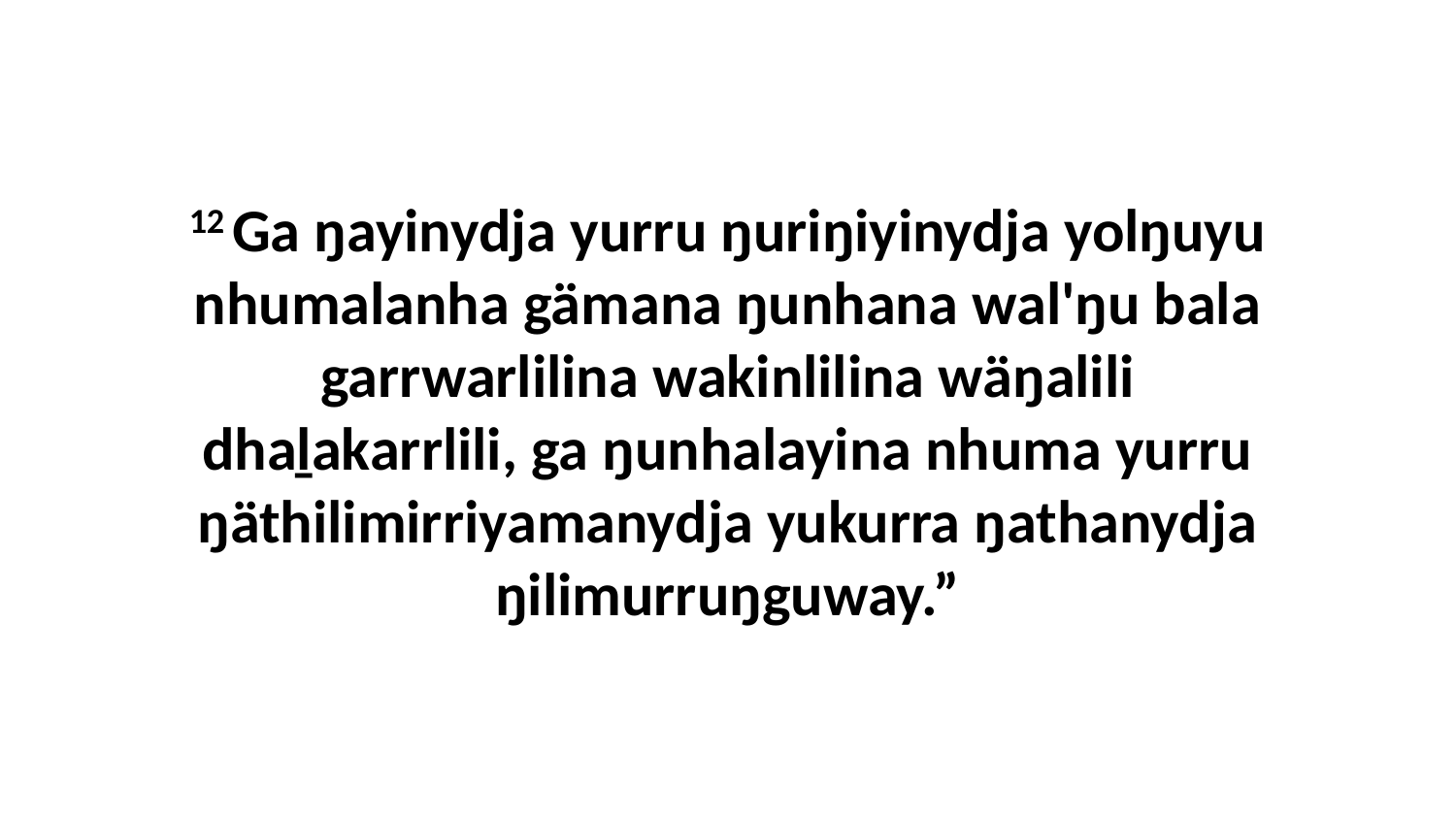

12 Ga ŋayinydja yurru ŋuriŋiyinydja yolŋuyu nhumalanha gämana ŋunhana wal'ŋu bala garrwarlilina wakinlilina wäŋalili dhaḻakarrlili, ga ŋunhalayina nhuma yurru ŋäthilimirriyamanydja yukurra ŋathanydja ŋilimurruŋguway.”